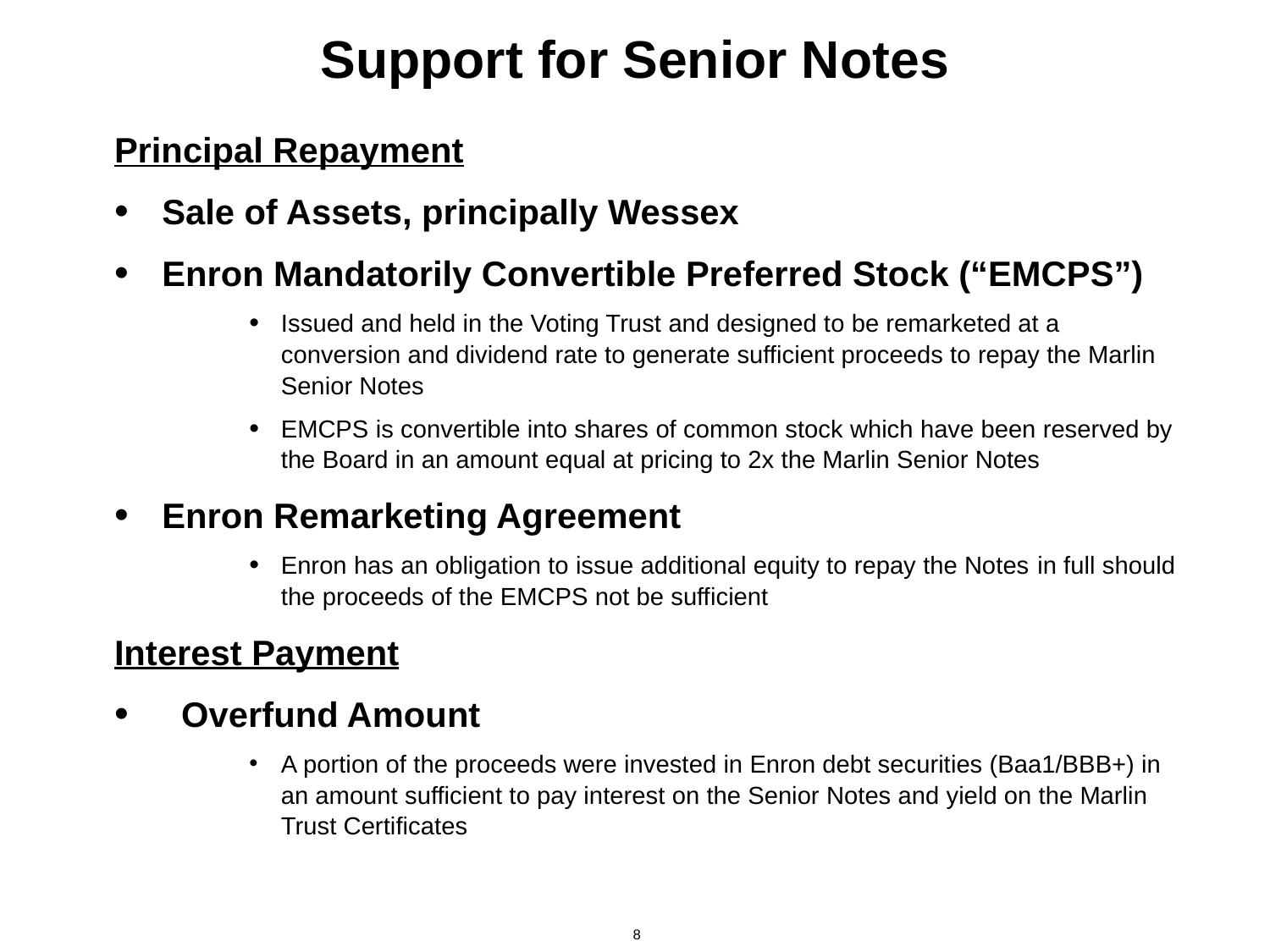

8
Support for Senior Notes

Principal Repayment
Sale of Assets, principally Wessex
Enron Mandatorily Convertible Preferred Stock (“EMCPS”)
Issued and held in the Voting Trust and designed to be remarketed at a conversion and dividend rate to generate sufficient proceeds to repay the Marlin Senior Notes
EMCPS is convertible into shares of common stock which have been reserved by the Board in an amount equal at pricing to 2x the Marlin Senior Notes
Enron Remarketing Agreement
Enron has an obligation to issue additional equity to repay the Notes in full should the proceeds of the EMCPS not be sufficient
Interest Payment
  Overfund Amount
A portion of the proceeds were invested in Enron debt securities (Baa1/BBB+) in an amount sufficient to pay interest on the Senior Notes and yield on the Marlin Trust Certificates